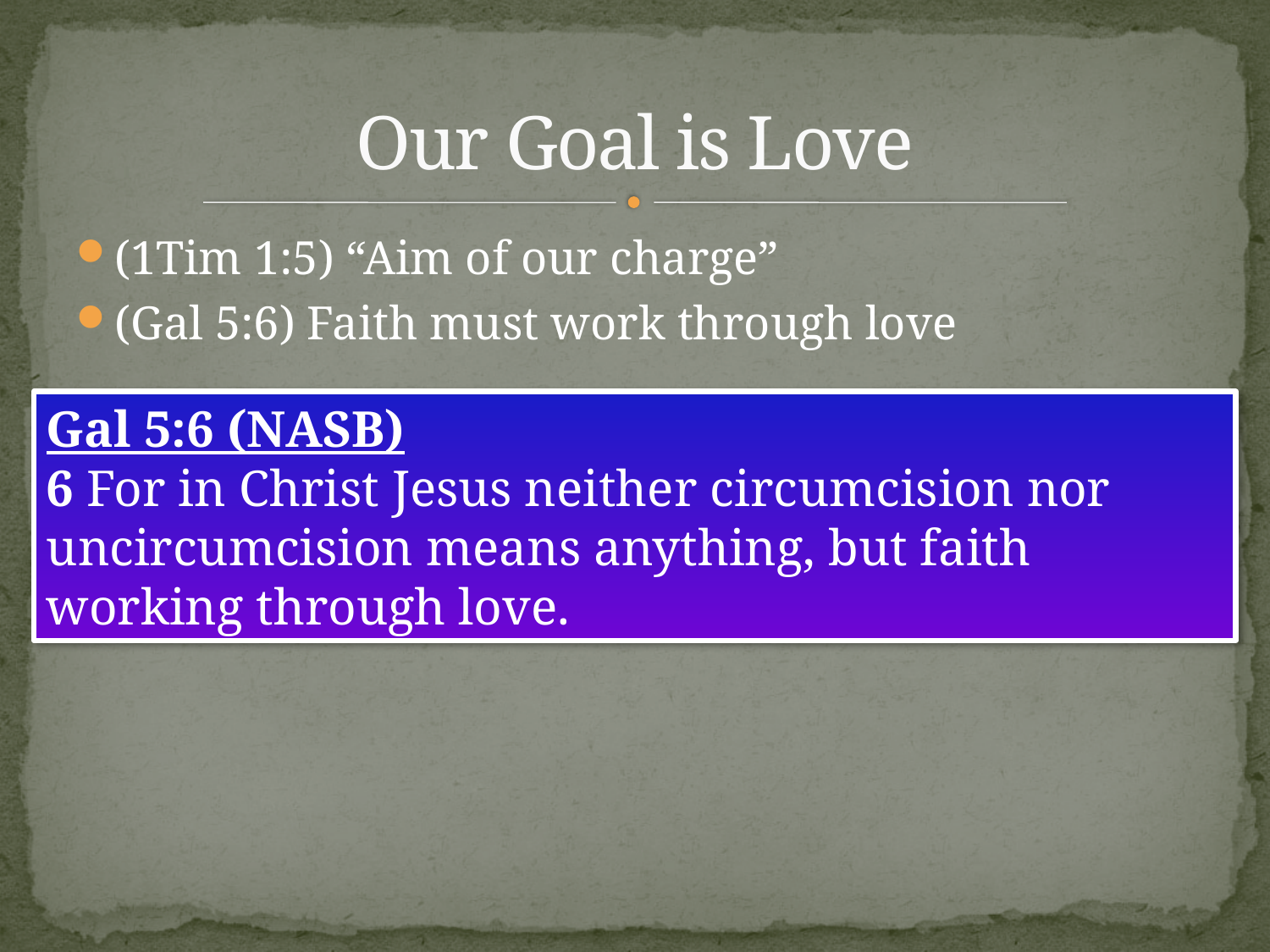

# Our Goal is Love
(1Tim 1:5) “Aim of our charge”
(Gal 5:6) Faith must work through love
Gal 5:6 (NASB)
6 For in Christ Jesus neither circumcision nor uncircumcision means anything, but faith working through love.